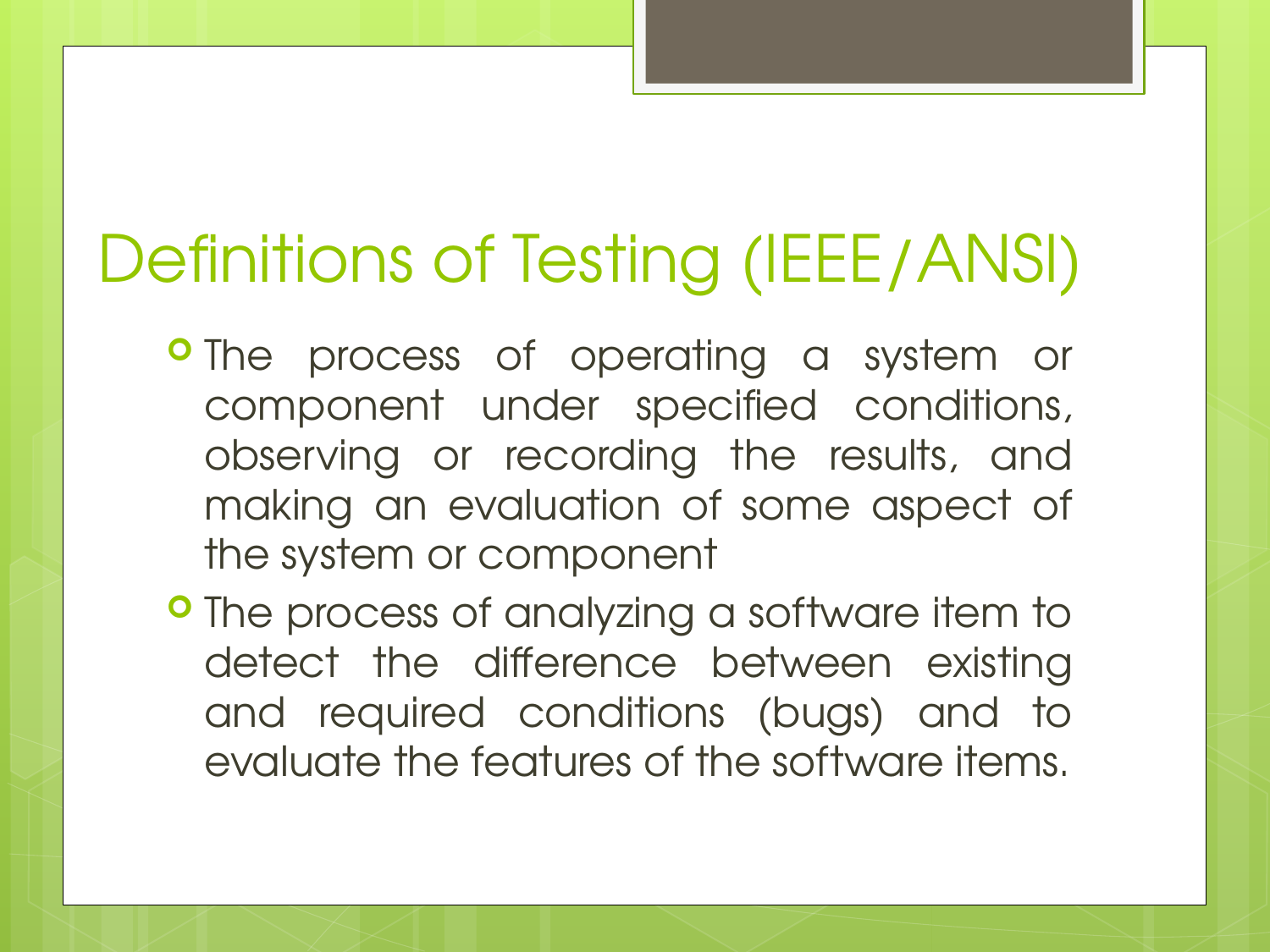

# Definitions of Testing (IEEE/ANSI)
The process of operating a system or component under specified conditions, observing or recording the results, and making an evaluation of some aspect of the system or component
The process of analyzing a software item to detect the difference between existing and required conditions (bugs) and to evaluate the features of the software items.